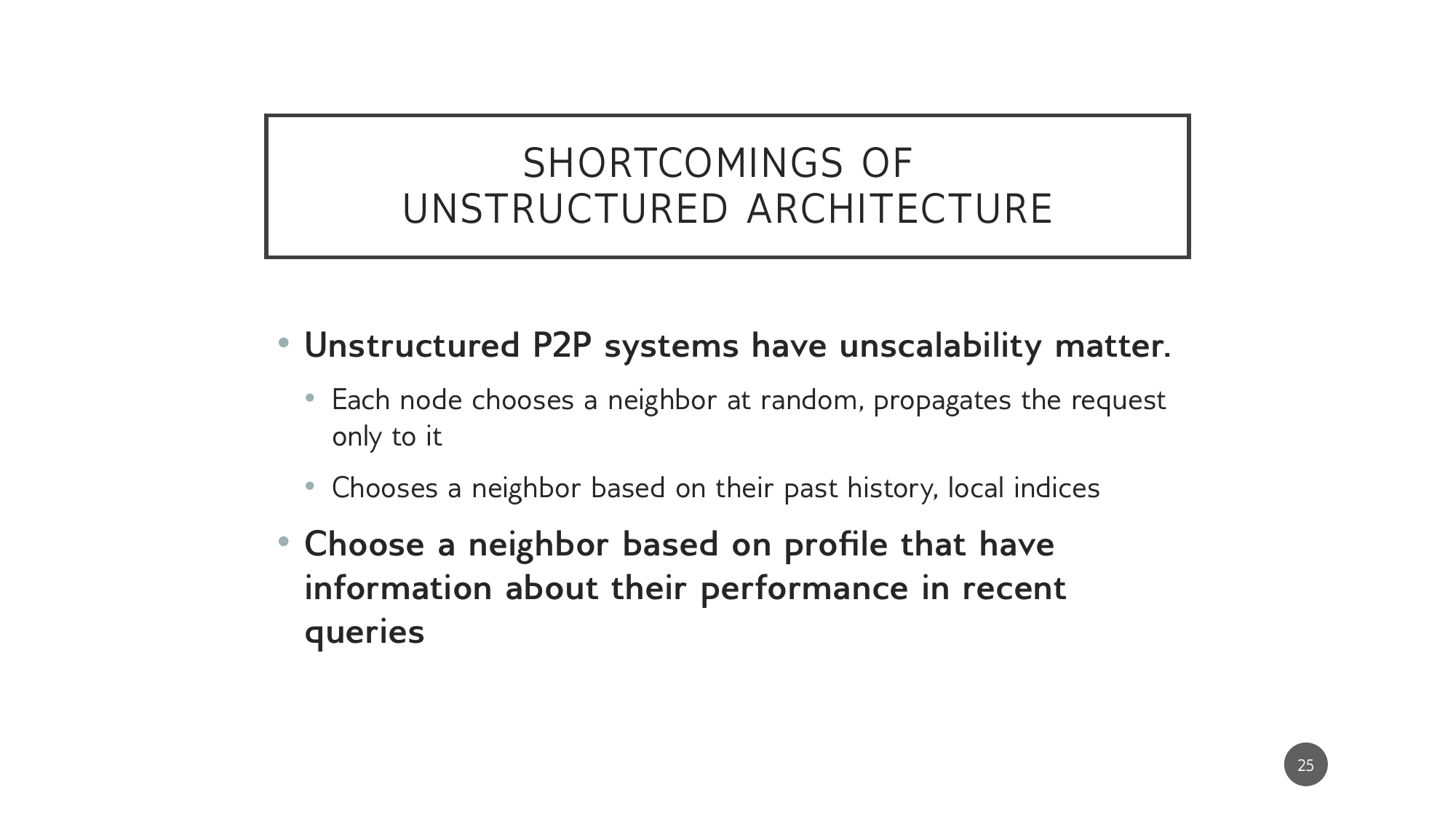

# Shortcomings of Unstructured architecture
Unstructured P2P systems have unscalability matter.
Each node chooses a neighbor at random, propagates the request only to it
Chooses a neighbor based on their past history, local indices
Choose a neighbor based on profile that have information about their performance in recent queries
25